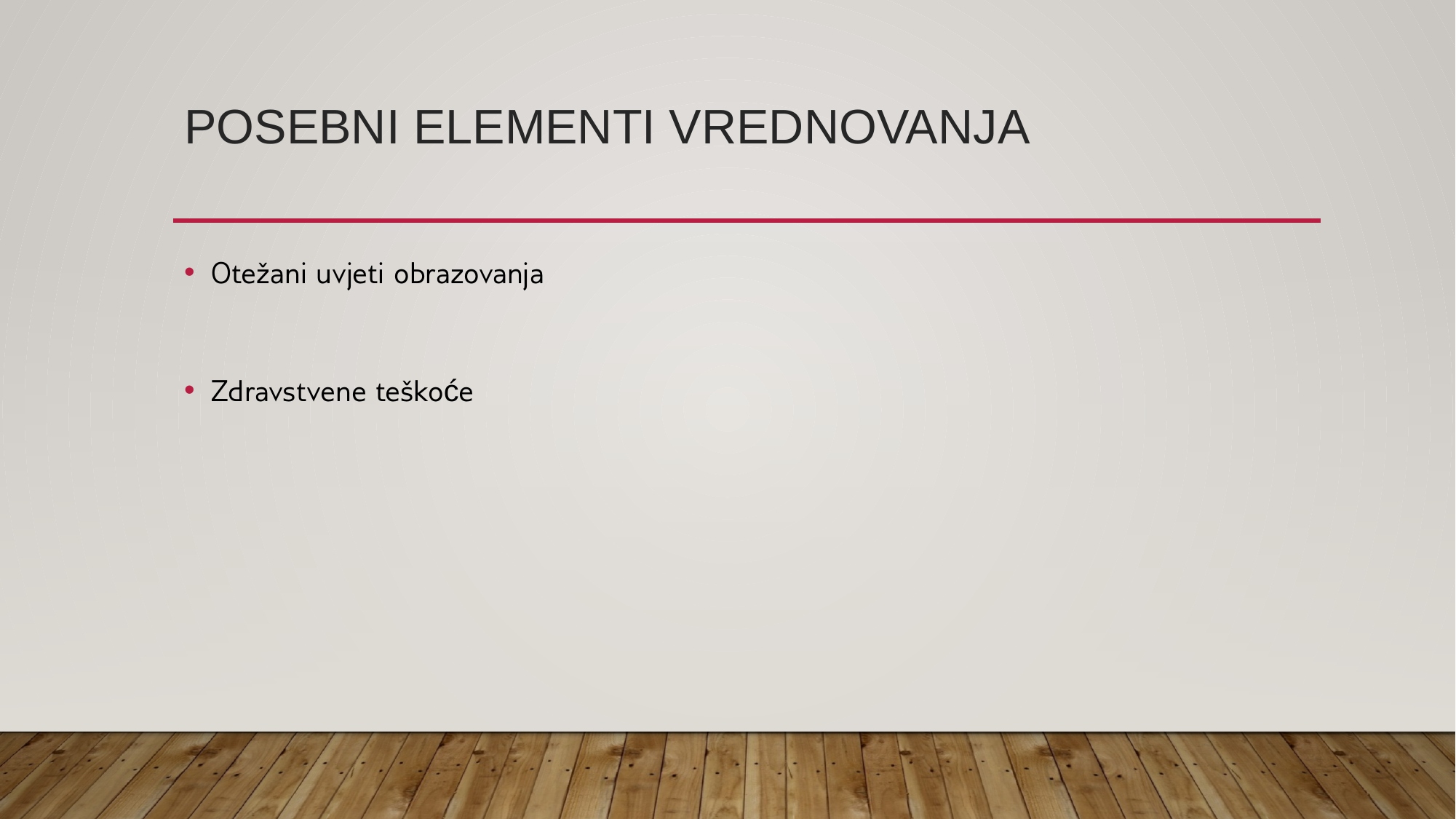

# POSEBNI ELEMENTI VREDNOVANJA
Otežani uvjeti obrazovanja

Zdravstvene teškoće